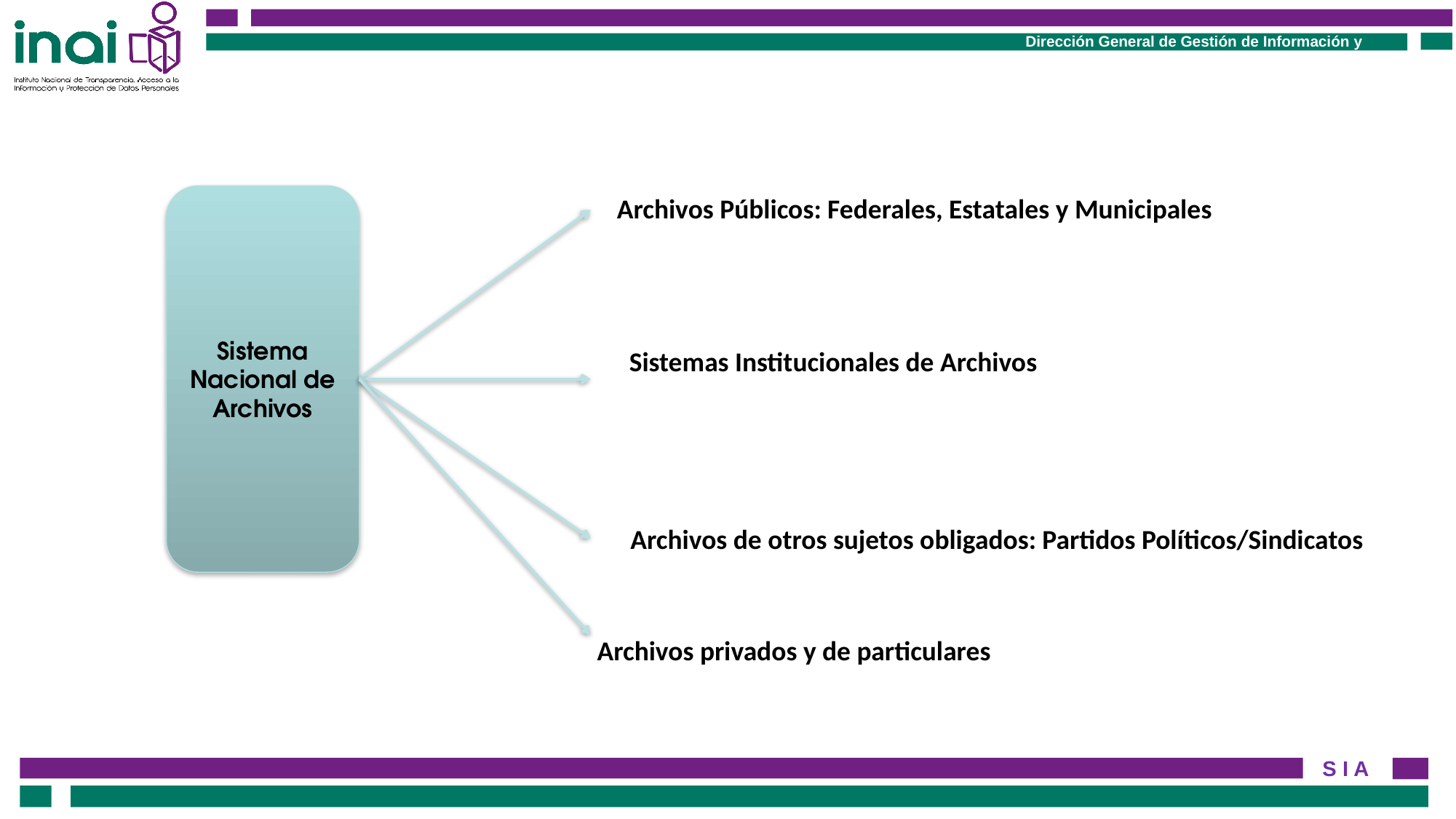

Sistema Nacional de Archivos
Archivos Públicos: Federales, Estatales y Municipales
Sistemas Institucionales de Archivos
Archivos de otros sujetos obligados: Partidos Políticos/Sindicatos
Archivos privados y de particulares